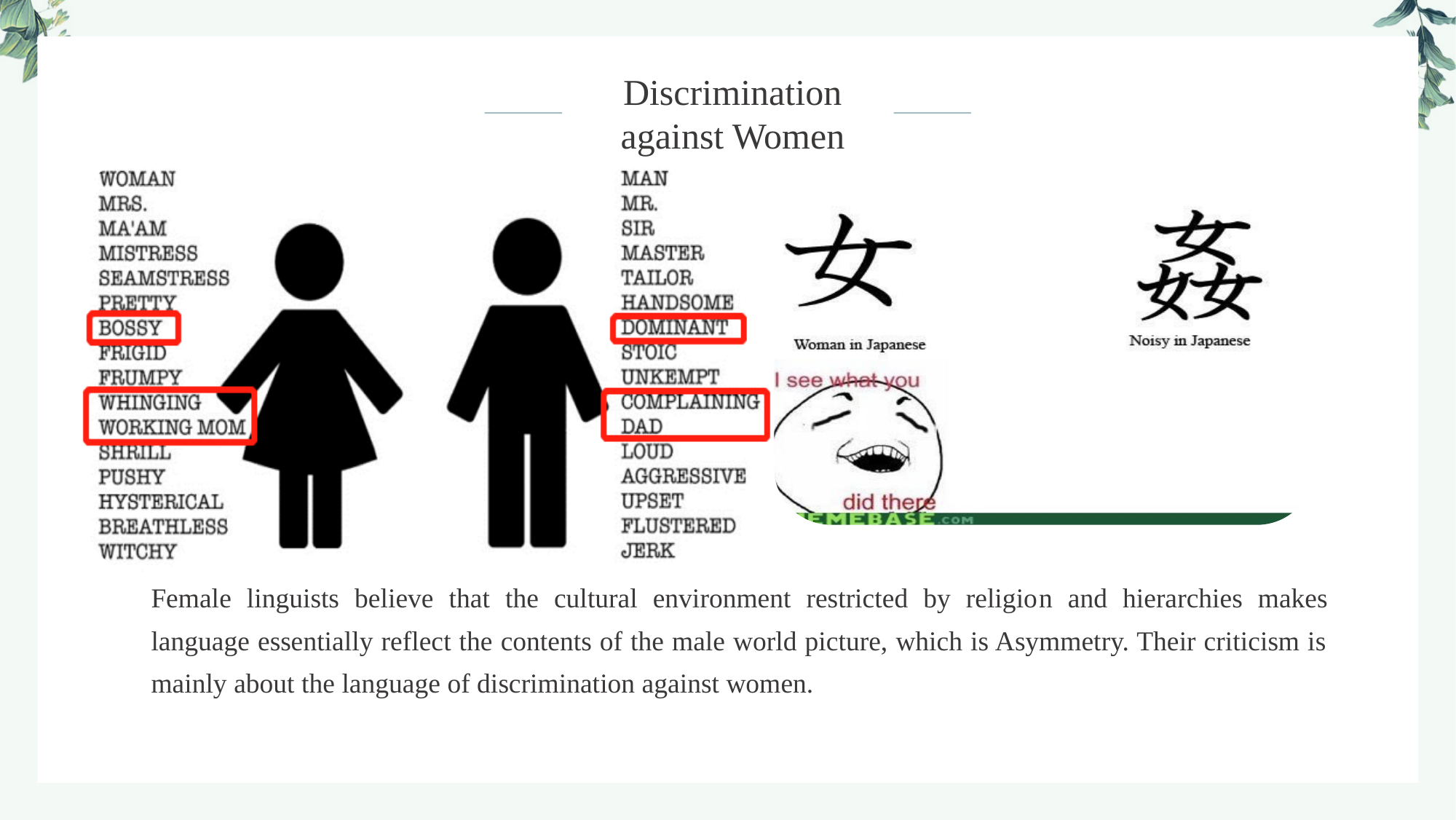

Discrimination against Women

Female linguists believe that the cultural environment restricted by religion and hierarchies makes language essentially reflect the contents of the male world picture, which is Asymmetry. Their criticism is mainly about the language of discrimination against women.